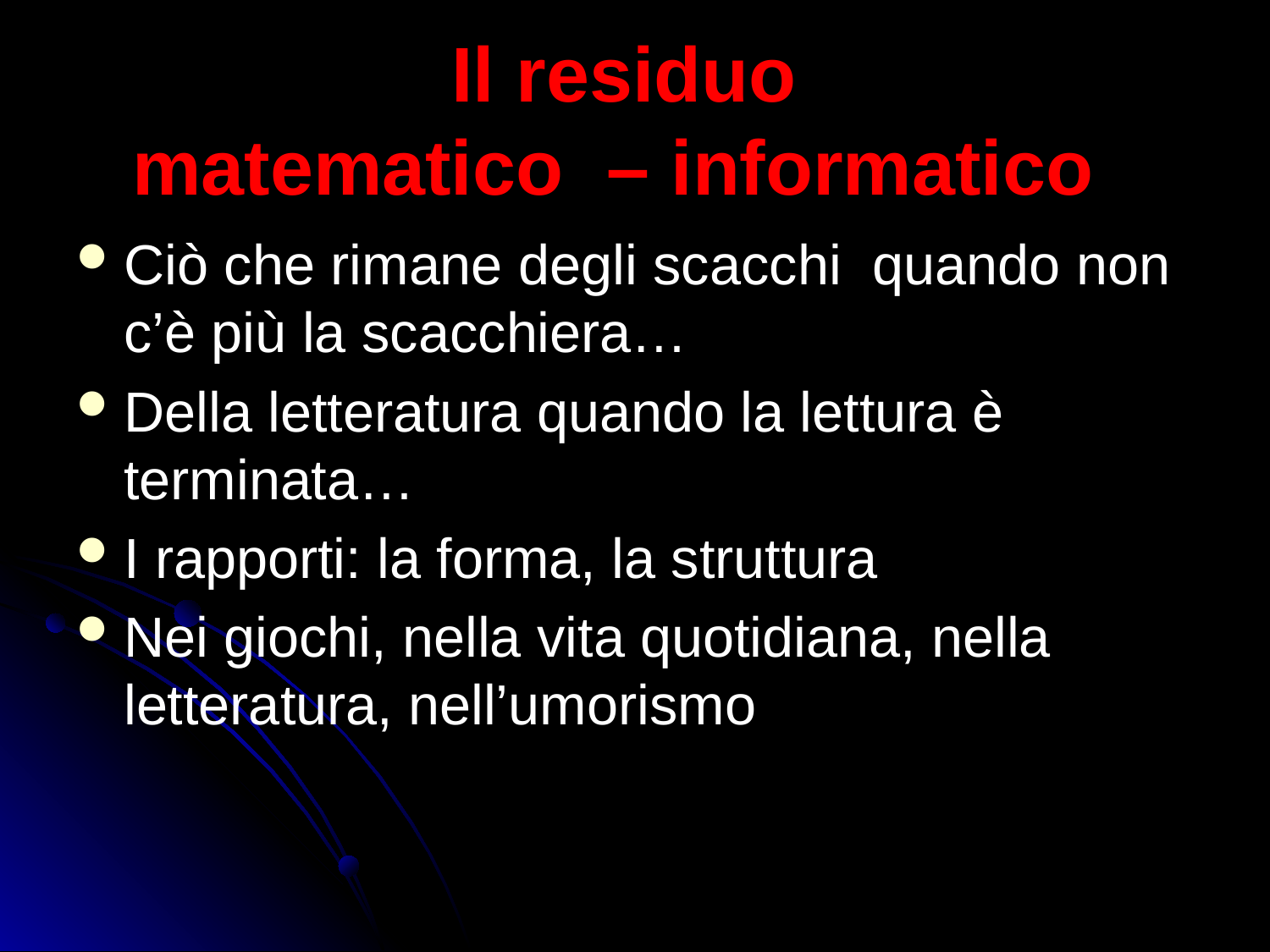

# Il residuo matematico  – informatico
Ciò che rimane degli scacchi  quando non c’è più la scacchiera…
Della letteratura quando la lettura è terminata…
I rapporti: la forma, la struttura
Nei giochi, nella vita quotidiana, nella letteratura, nell’umorismo